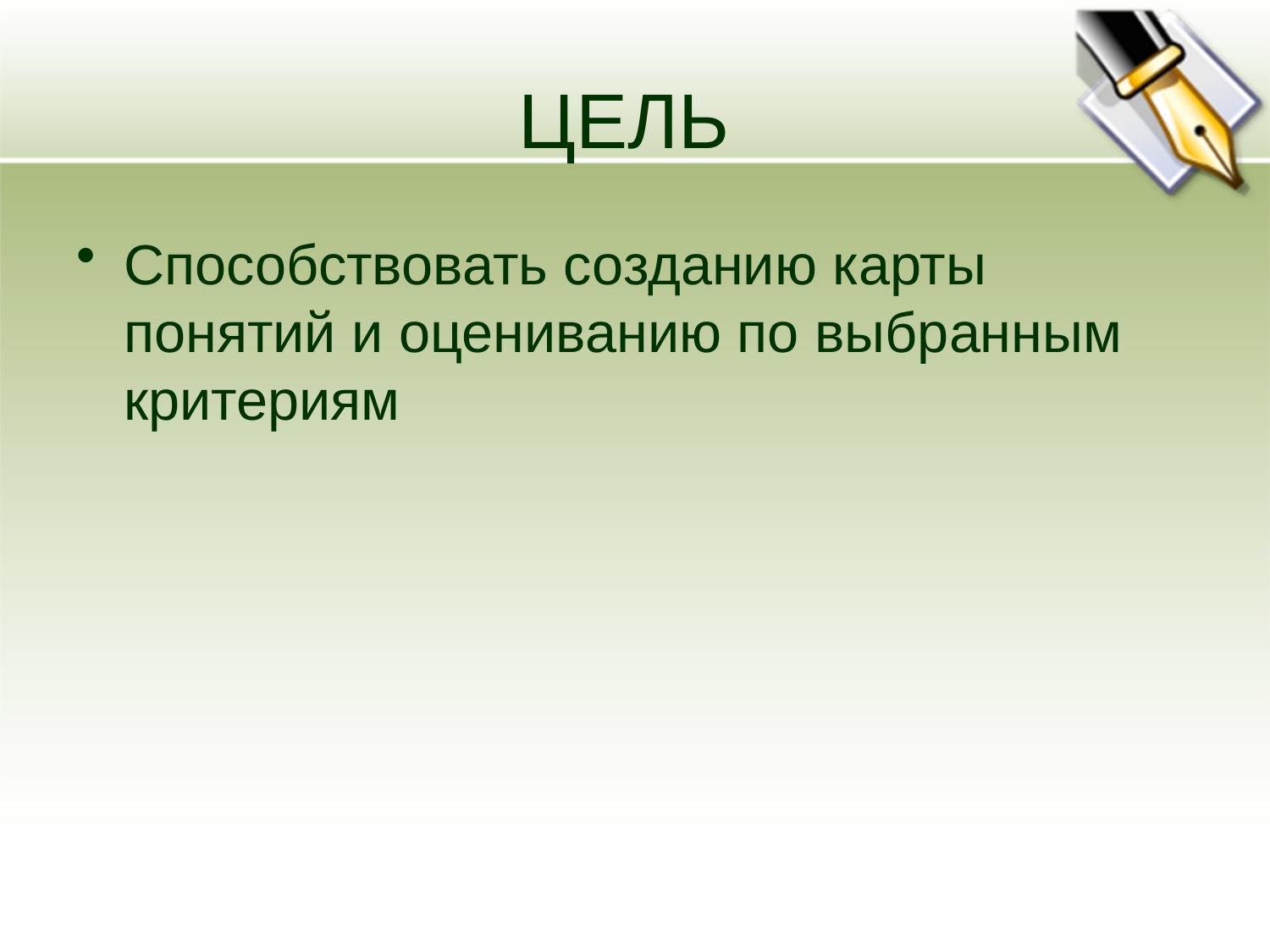

# ЦЕЛЬ
Способствовать созданию карты понятий и оцениванию по выбранным критериям